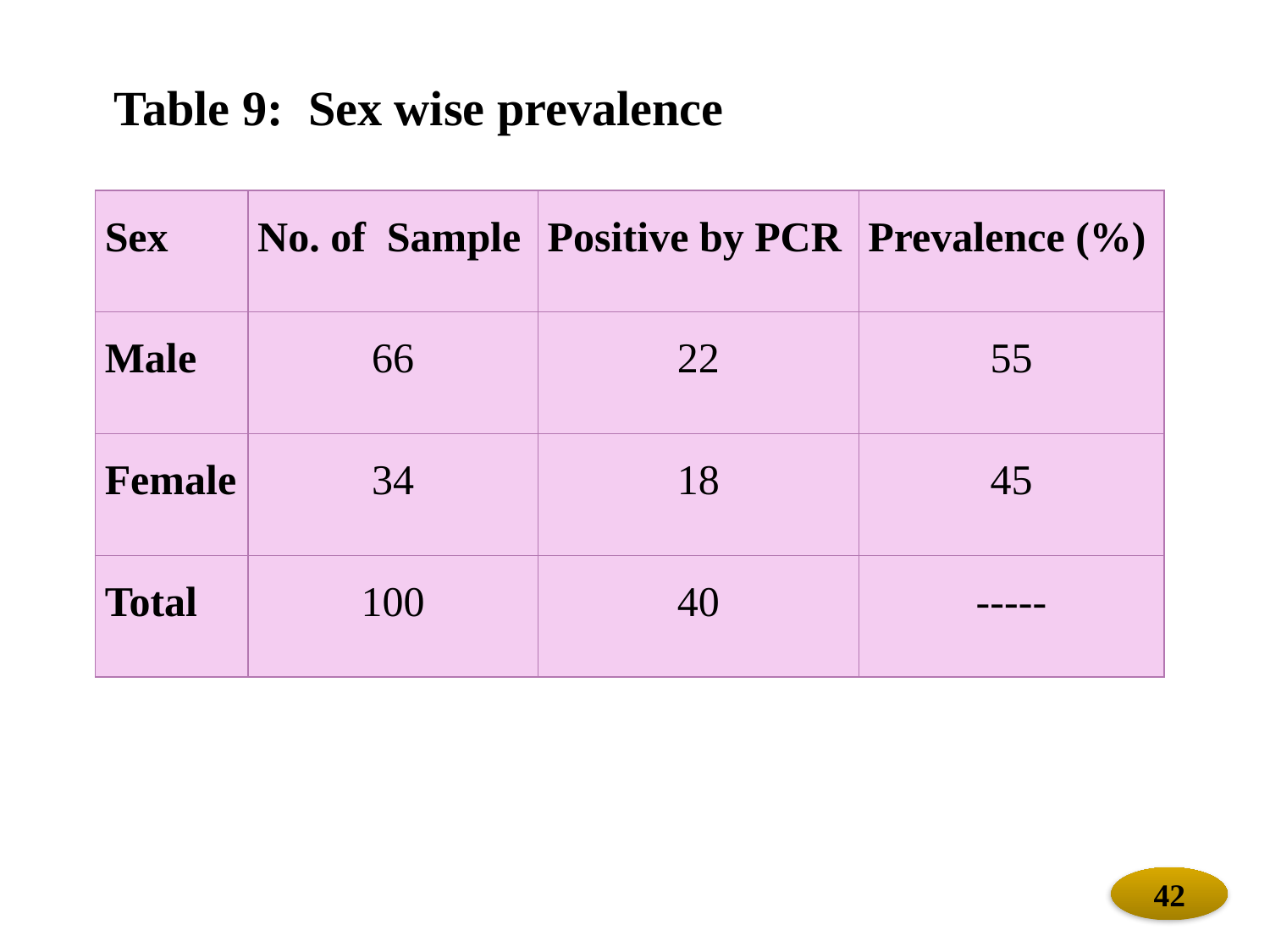

Table 9:  Sex wise prevalence
| Sex | No. of Sample | Positive by PCR | Prevalence (%) |
| --- | --- | --- | --- |
| Male | 66 | 22 | 55 |
| Female | 34 | 18 | 45 |
| Total | 100 | 40 | ----- |
42
42